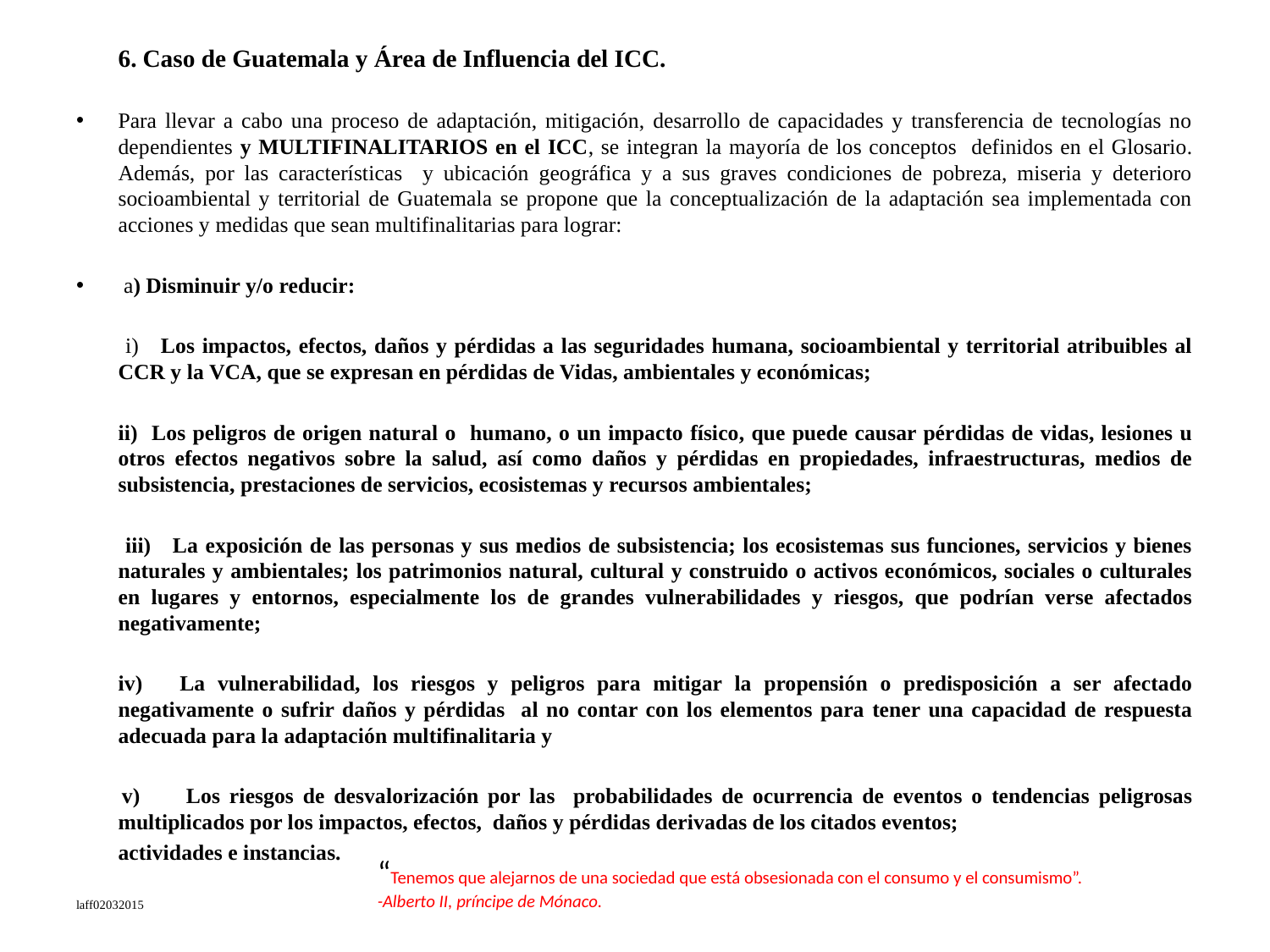

6. Caso de Guatemala y Área de Influencia del ICC.

Para llevar a cabo una proceso de adaptación, mitigación, desarrollo de capacidades y transferencia de tecnologías no dependientes y MULTIFINALITARIOS en el ICC, se integran la mayoría de los conceptos  definidos en el Glosario. Además, por las características  y ubicación geográfica y a sus graves condiciones de pobreza, miseria y deterioro socioambiental y territorial de Guatemala se propone que la conceptualización de la adaptación sea implementada con acciones y medidas que sean multifinalitarias para lograr:

 a) Disminuir y/o reducir:

	 i)   Los impactos, efectos, daños y pérdidas a las seguridades humana, socioambiental y territorial atribuibles al CCR y la VCA, que se expresan en pérdidas de Vidas, ambientales y económicas;

	ii)  Los peligros de origen natural o  humano, o un impacto físico, que puede causar pérdidas de vidas, lesiones u otros efectos negativos sobre la salud, así como daños y pérdidas en propiedades, infraestructuras, medios de subsistencia, prestaciones de servicios, ecosistemas y recursos ambientales;

	 iii)   La exposición de las personas y sus medios de subsistencia; los ecosistemas sus funciones, servicios y bienes naturales y ambientales; los patrimonios natural, cultural y construido o activos económicos, sociales o culturales en lugares y entornos, especialmente los de grandes vulnerabilidades y riesgos, que podrían verse afectados negativamente;

	iv)   La vulnerabilidad, los riesgos y peligros para mitigar la propensión o predisposición a ser afectado negativamente o sufrir daños y pérdidas  al no contar con los elementos para tener una capacidad de respuesta adecuada para la adaptación multifinalitaria y

 	v)     Los riesgos de desvalorización por las  probabilidades de ocurrencia de eventos o tendencias peligrosas multiplicados por los impactos, efectos,  daños y pérdidas derivadas de los citados eventos;
	actividades e instancias.

laff02032015

“Tenemos que alejarnos de una sociedad que está obsesionada con el consumo y el consumismo”.
-Alberto II, príncipe de Mónaco.